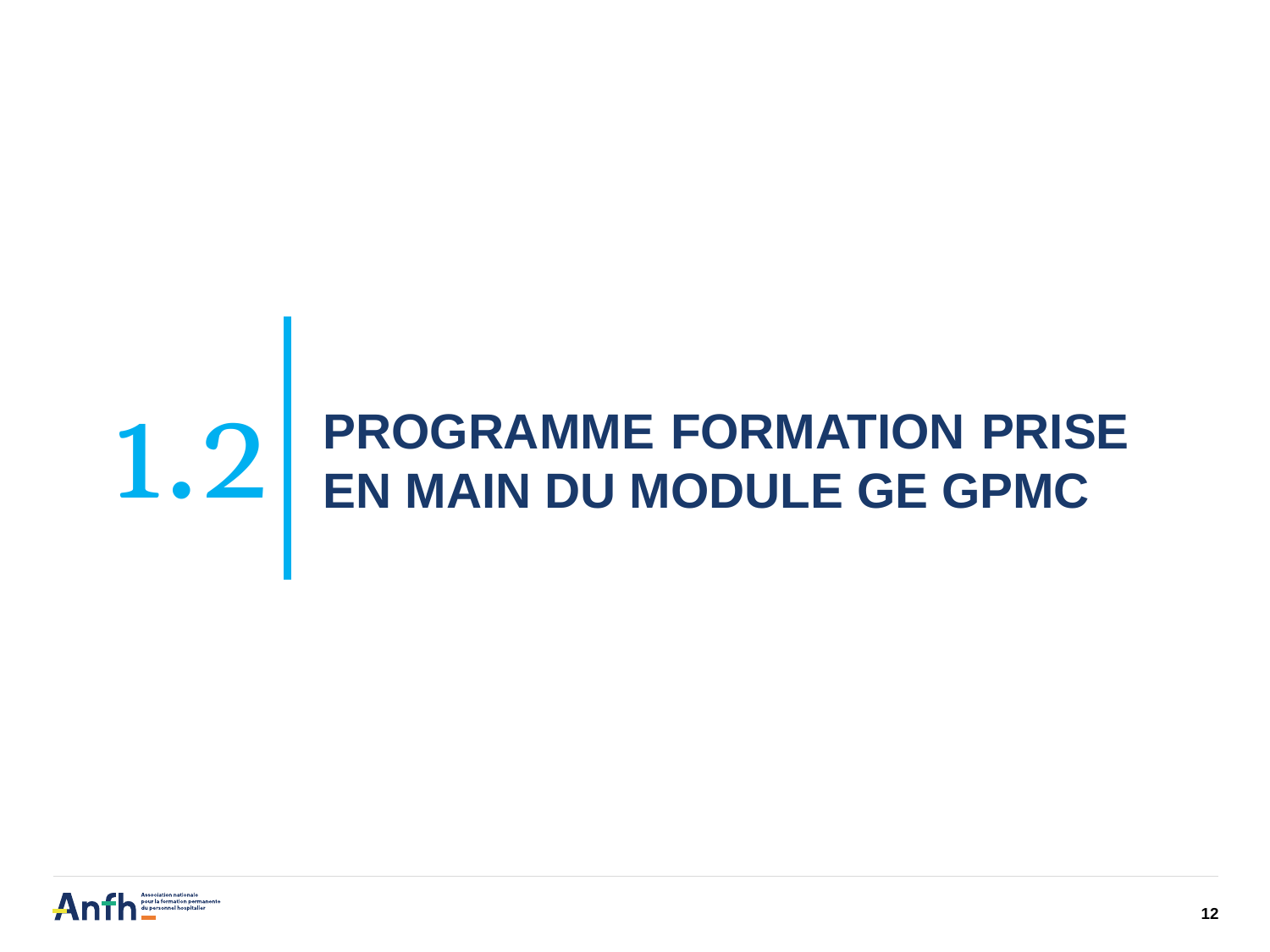

1.2
PROGRAMME FORMATION PRISE EN MAIN DU MODULE GE GPMC

12